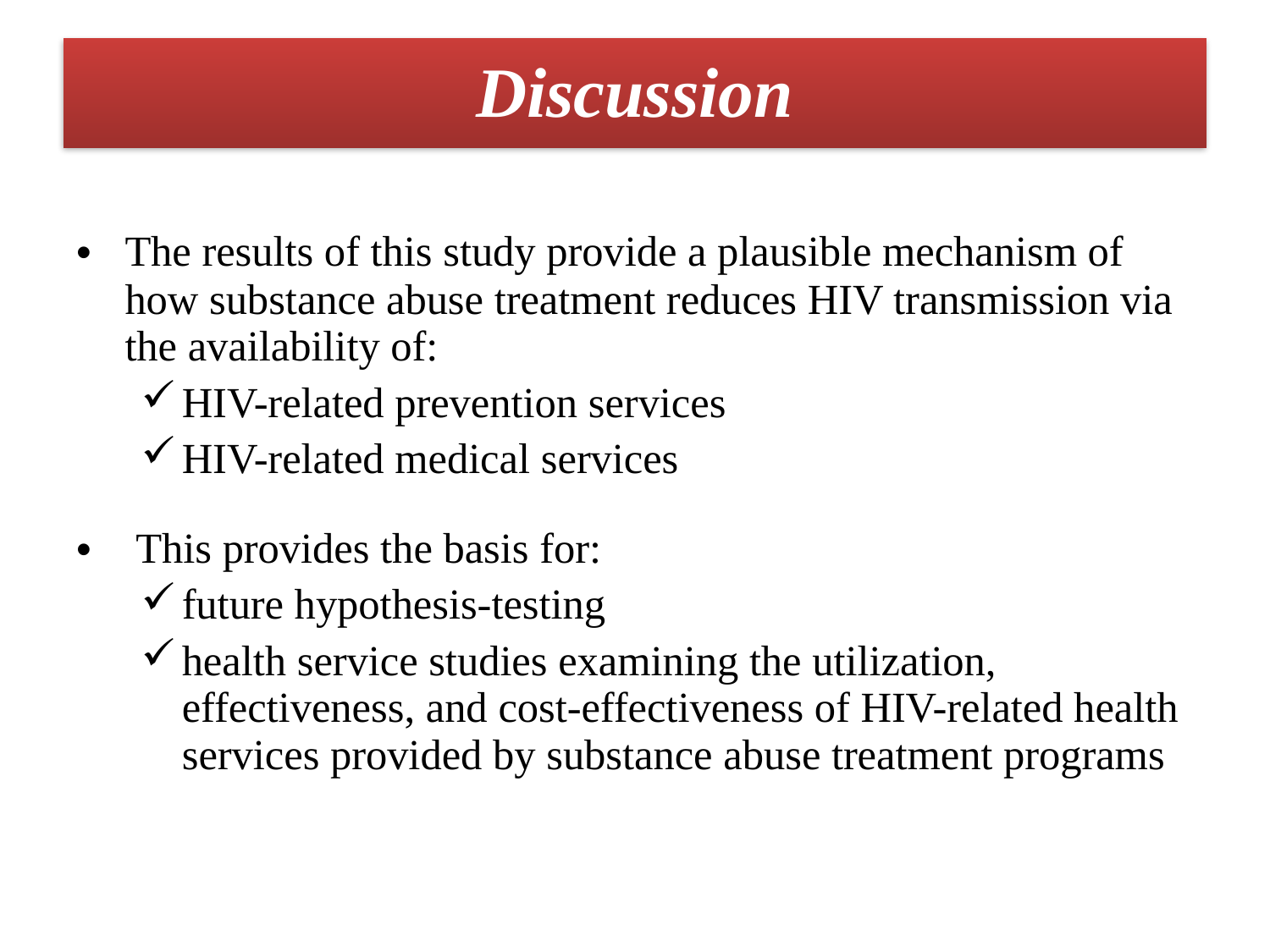

# Discussion
The results of this study provide a plausible mechanism of how substance abuse treatment reduces HIV transmission via the availability of:
HIV-related prevention services
HIV-related medical services

 This provides the basis for:
future hypothesis-testing
health service studies examining the utilization, effectiveness, and cost-effectiveness of HIV-related health services provided by substance abuse treatment programs